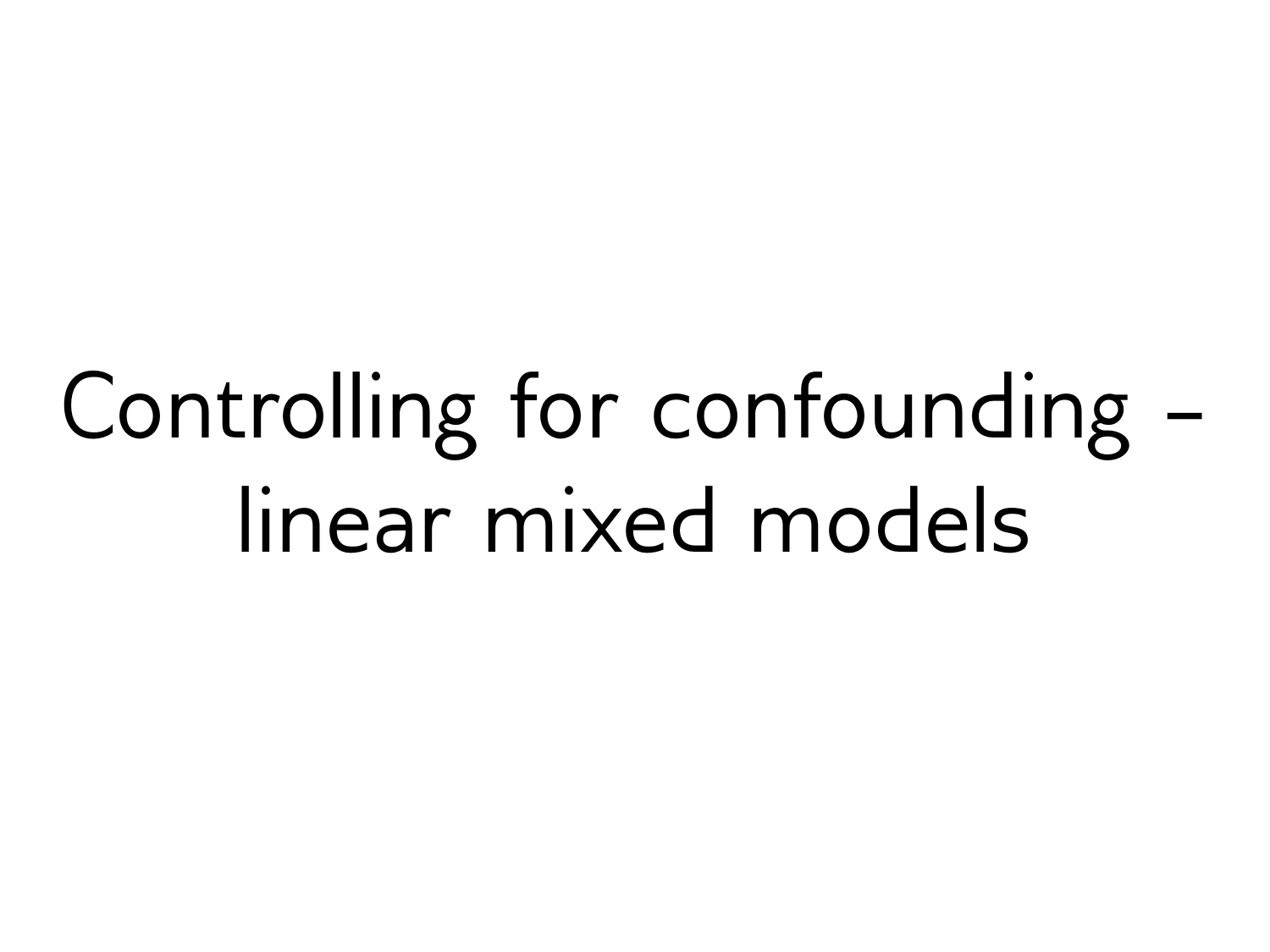

Controlling for confounding – linear mixed models